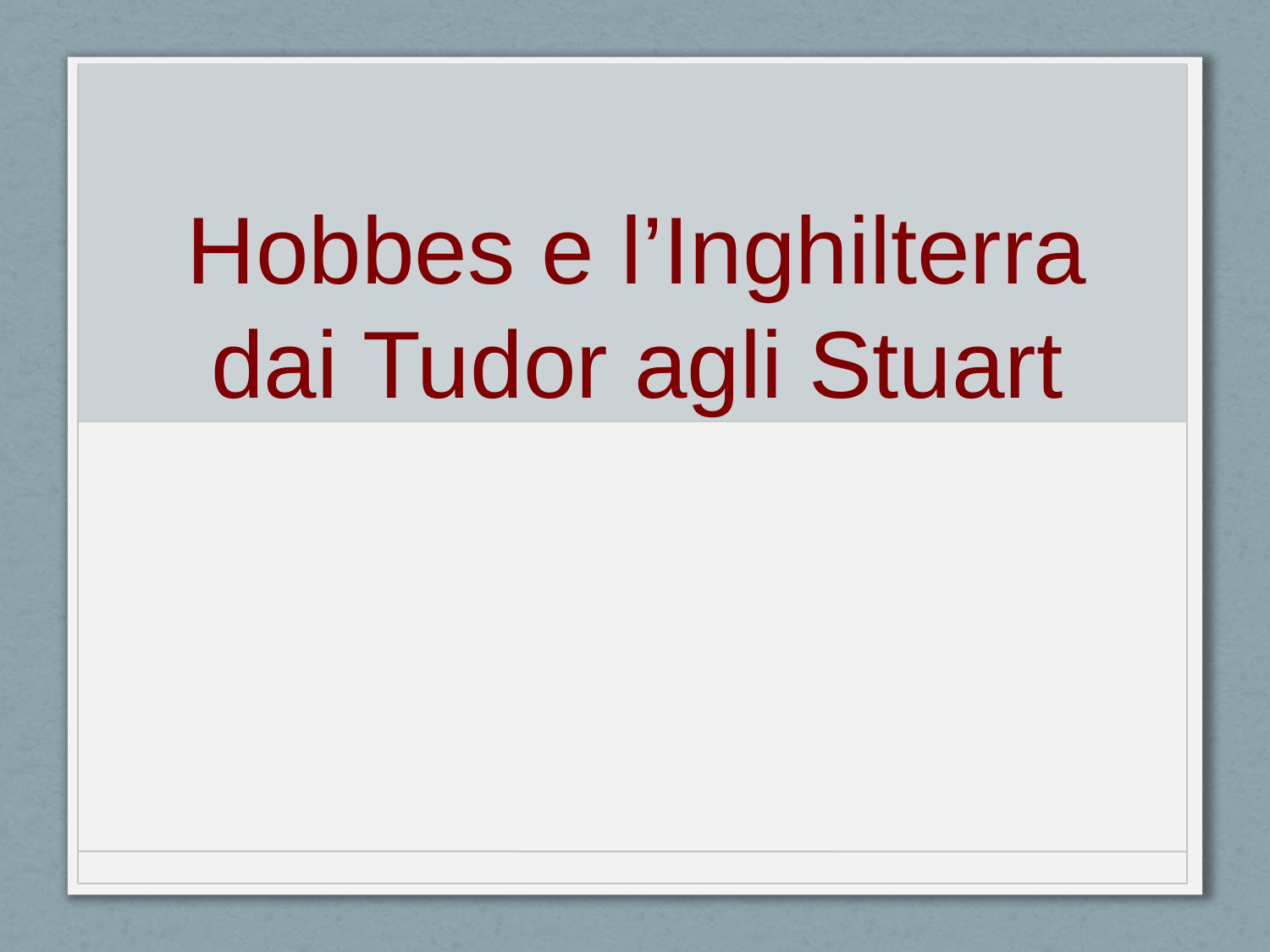

# Hobbes e l’Inghilterra dai Tudor agli Stuart